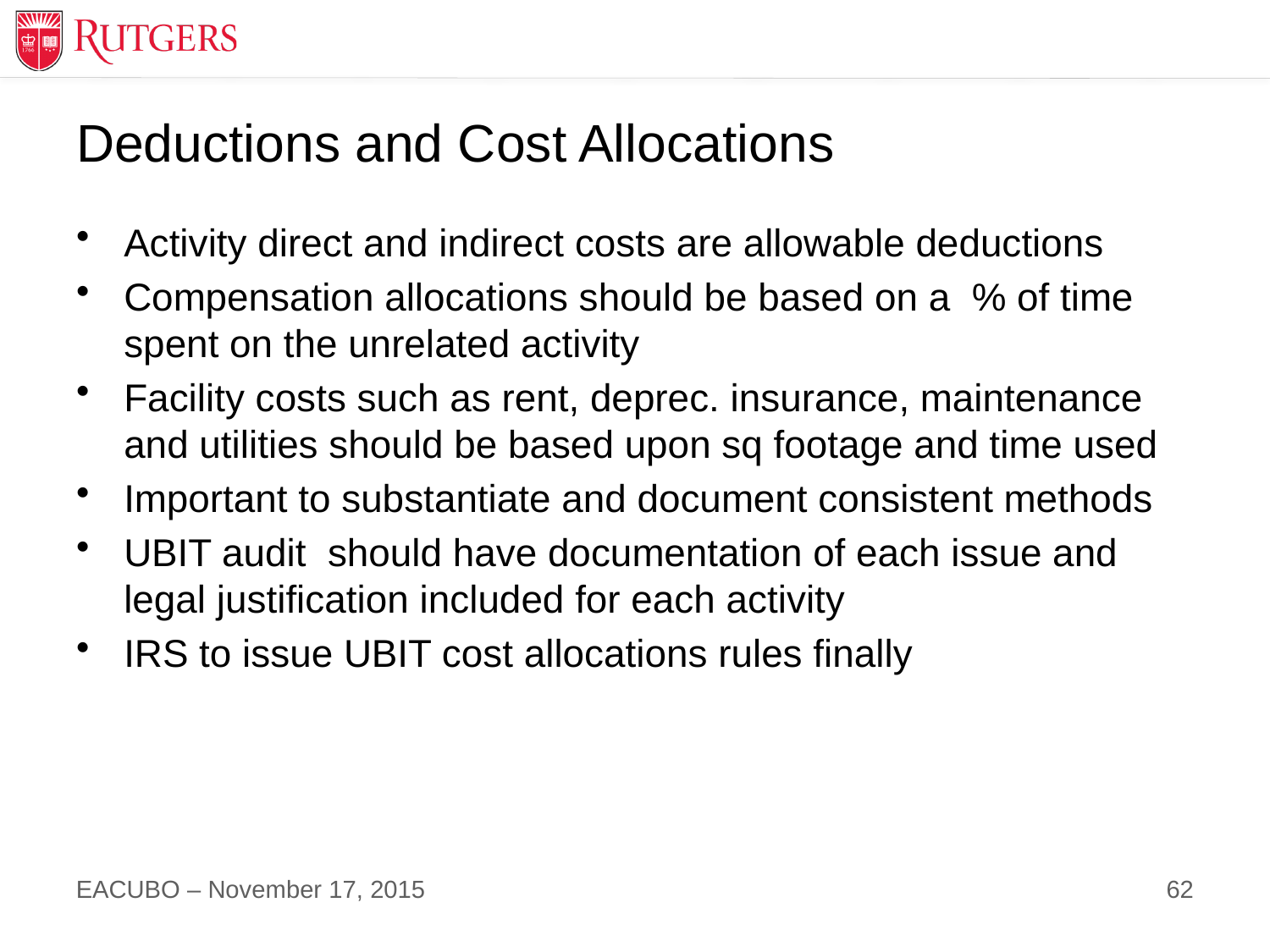

# Deductions and Cost Allocations
Activity direct and indirect costs are allowable deductions
Compensation allocations should be based on a  % of time spent on the unrelated activity
Facility costs such as rent, deprec. insurance, maintenance and utilities should be based upon sq footage and time used
Important to substantiate and document consistent methods
UBIT audit  should have documentation of each issue and legal justification included for each activity
IRS to issue UBIT cost allocations rules finally
62